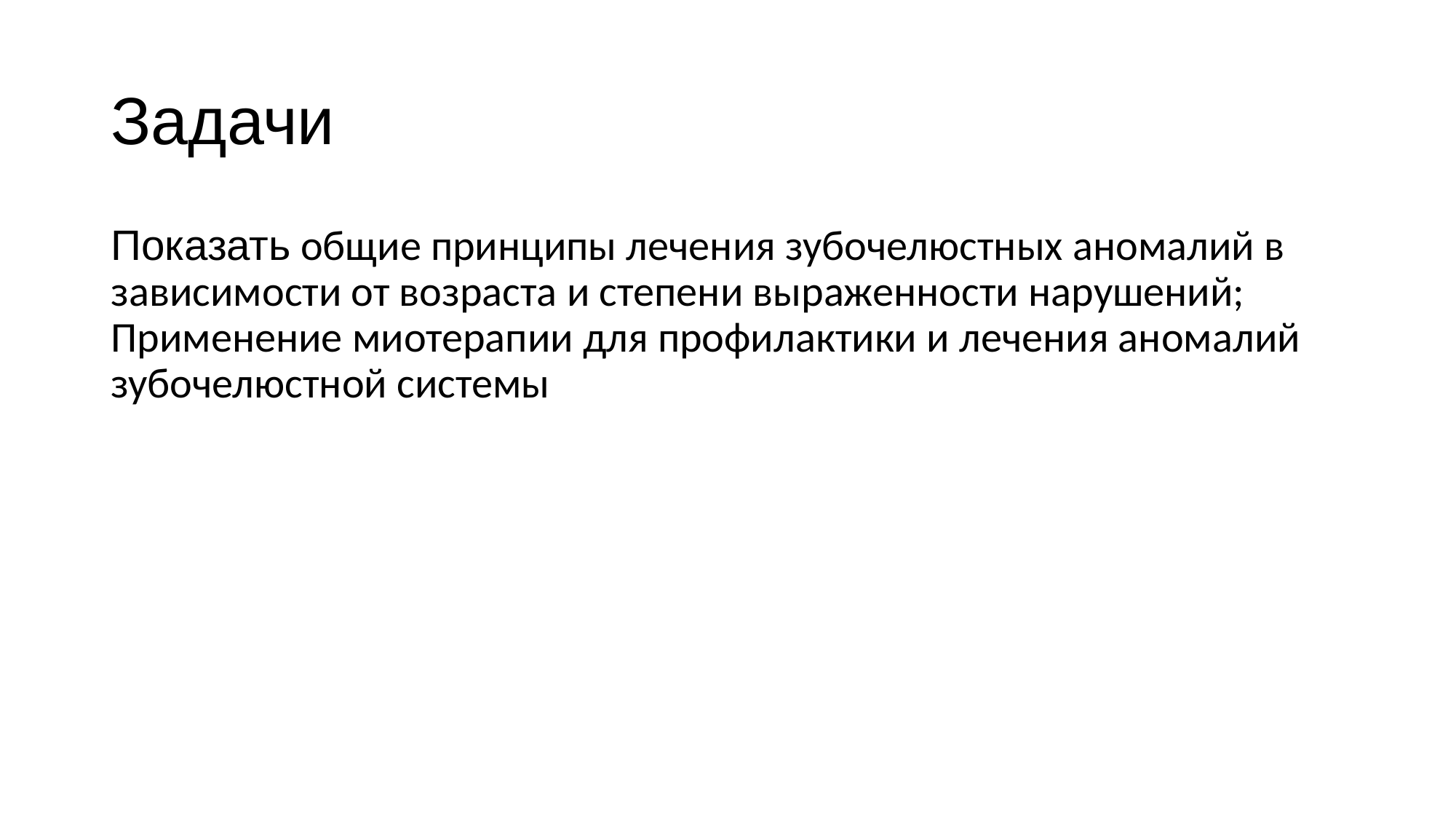

# Задачи
Показать общие принципы лечения зубочелюстных аномалий в зависимости от возраста и степени выраженности нарушений;  Применение миотерапии для профилактики и лечения аномалий зубочелюстной системы